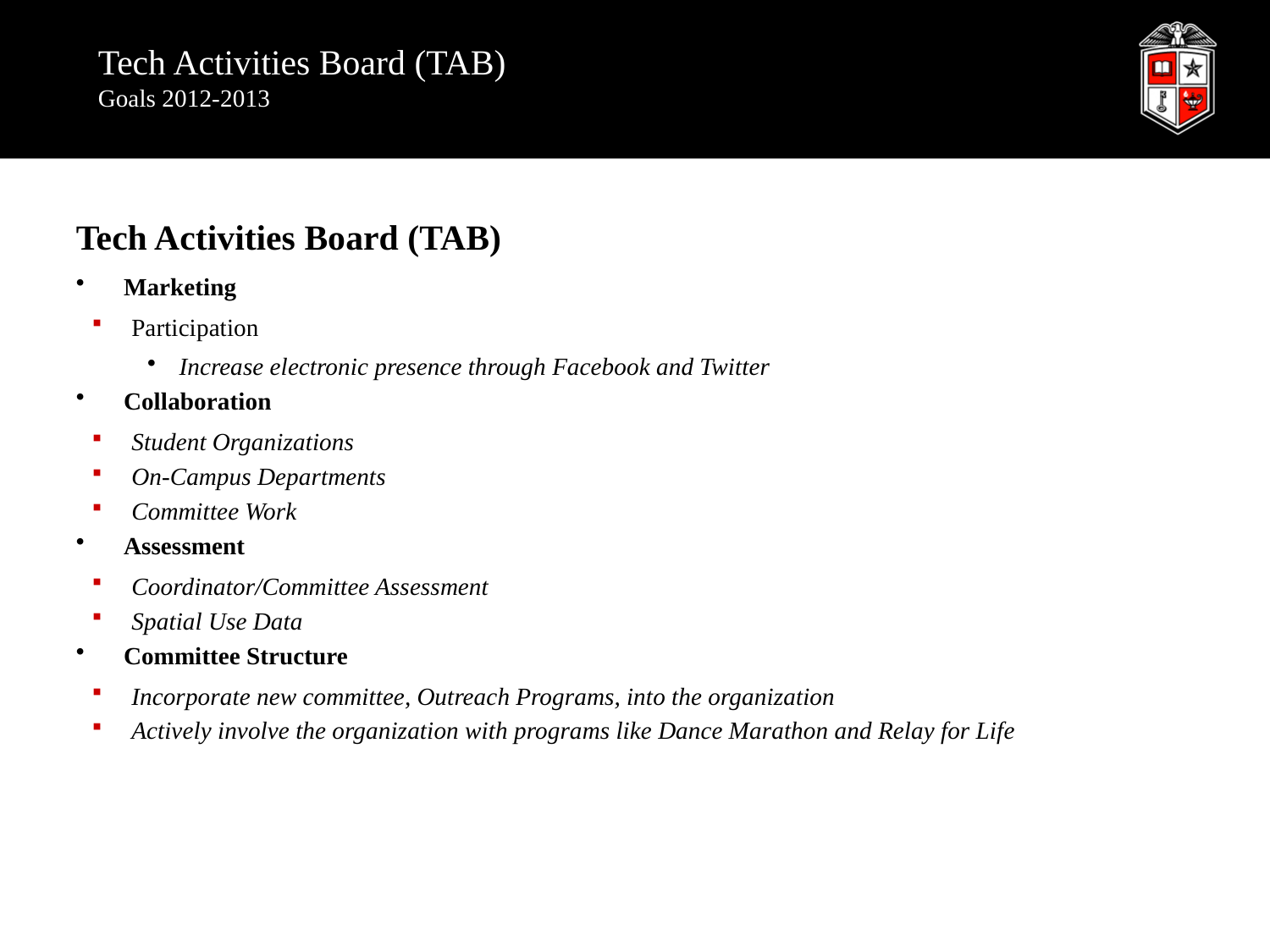

# Tech Activities Board (TAB) Goals 2012-2013
Tech Activities Board (TAB)
Marketing
Participation
Increase electronic presence through Facebook and Twitter
Collaboration
Student Organizations
On-Campus Departments
Committee Work
Assessment
Coordinator/Committee Assessment
Spatial Use Data
Committee Structure
Incorporate new committee, Outreach Programs, into the organization
Actively involve the organization with programs like Dance Marathon and Relay for Life